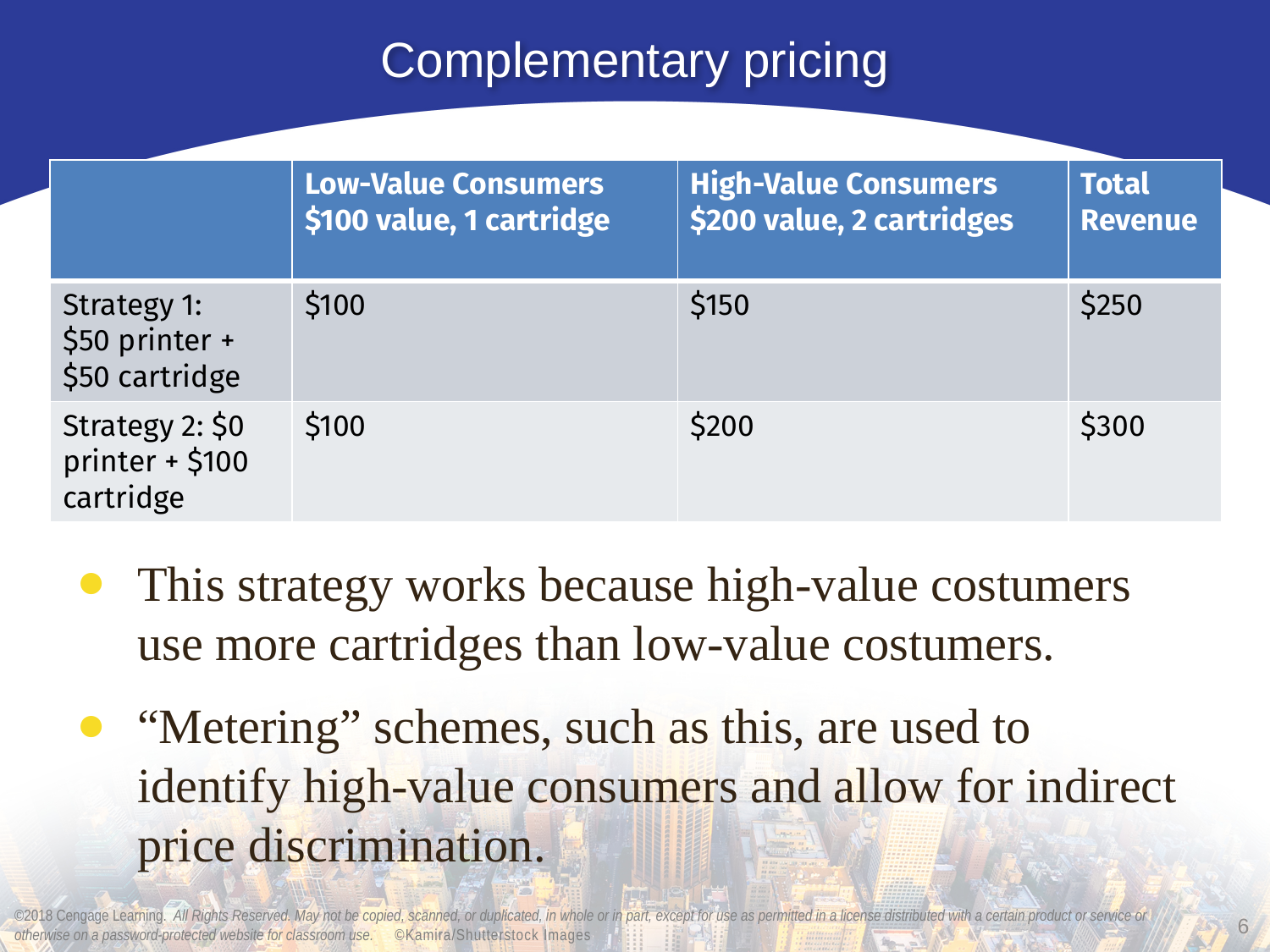

# Complementary pricing
|  | Low-Value Consumers $100 value, 1 cartridge | High-Value Consumers $200 value, 2 cartridges | Total Revenue |
| --- | --- | --- | --- |
| Strategy 1: $50 printer + $50 cartridge | $100 | $150 | $250 |
| Strategy 2: $0 printer + $100 cartridge | $100 | $200 | $300 |
This strategy works because high-value costumers use more cartridges than low-value costumers.
“Metering” schemes, such as this, are used to identify high-value consumers and allow for indirect price discrimination.
6